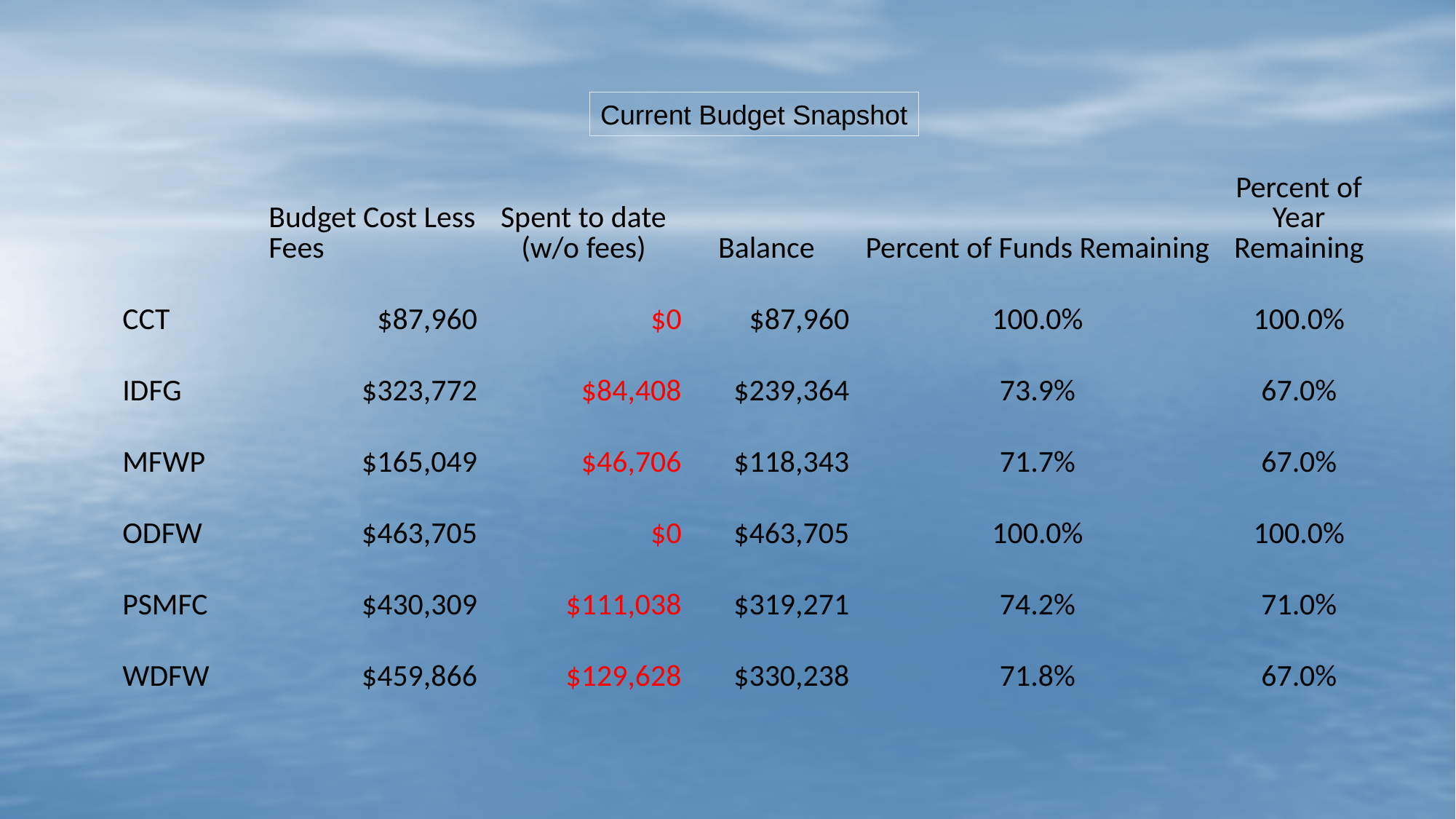

Current Budget Snapshot
|  | Budget Cost Less Fees |  | Spent to date (w/o fees) | Balance |  |  | Percent of Funds Remaining | Percent of Year Remaining |  |
| --- | --- | --- | --- | --- | --- | --- | --- | --- | --- |
| CCT | $87,960 |  | $0 | $87,960 |  |  | 100.0% | 100.0% |  |
| IDFG | $323,772 |  | $84,408 | $239,364 |  |  | 73.9% | 67.0% |  |
| MFWP | $165,049 |  | $46,706 | $118,343 |  |  | 71.7% | 67.0% |  |
| ODFW | $463,705 |  | $0 | $463,705 |  |  | 100.0% | 100.0% |  |
| PSMFC | $430,309 |  | $111,038 | $319,271 |  |  | 74.2% | 71.0% |  |
| WDFW | $459,866 |  | $129,628 | $330,238 |  |  | 71.8% | 67.0% |  |